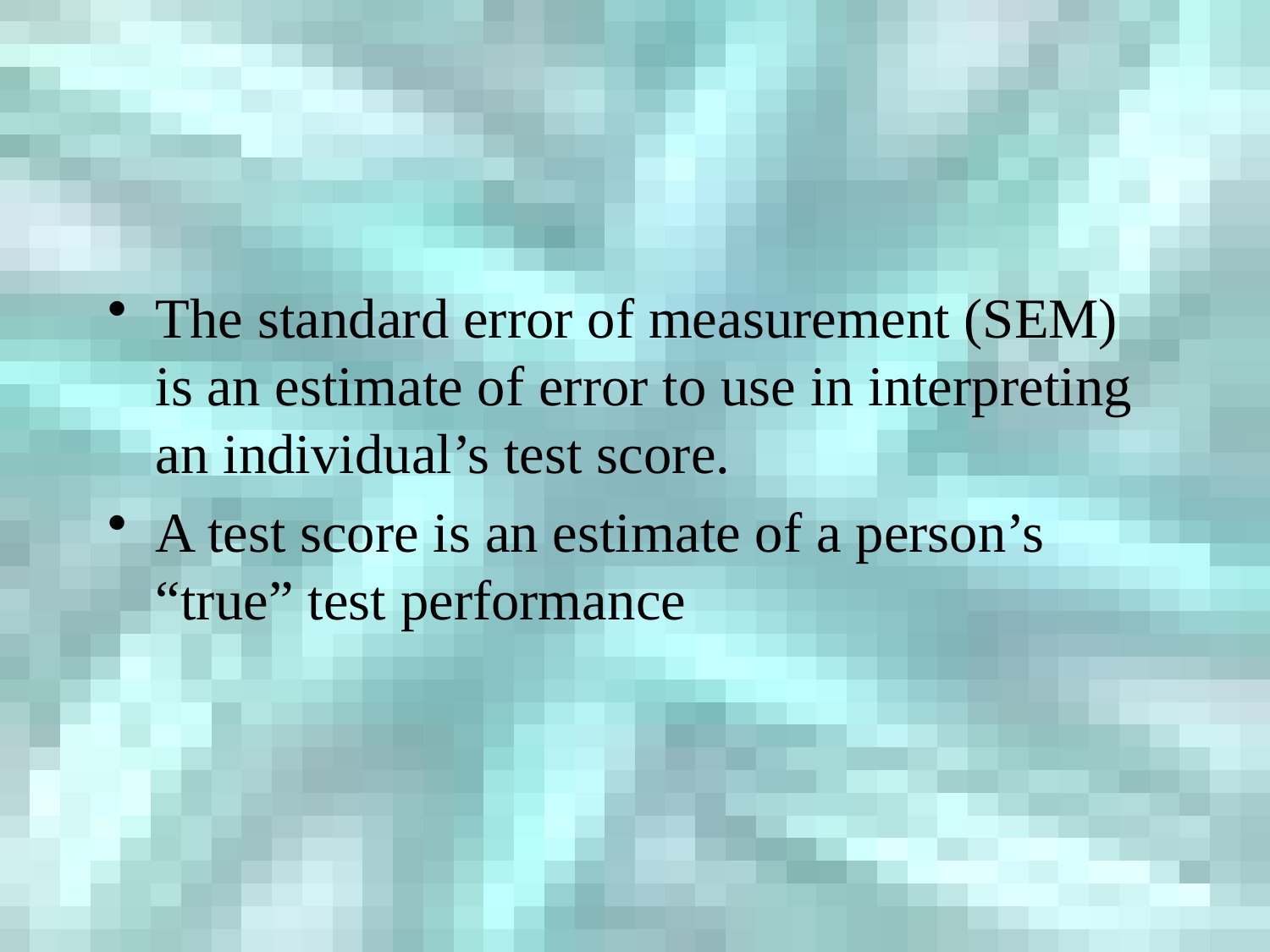

#
The standard error of measurement (SEM) is an estimate of error to use in interpreting an individual’s test score.
A test score is an estimate of a person’s  “true” test performance